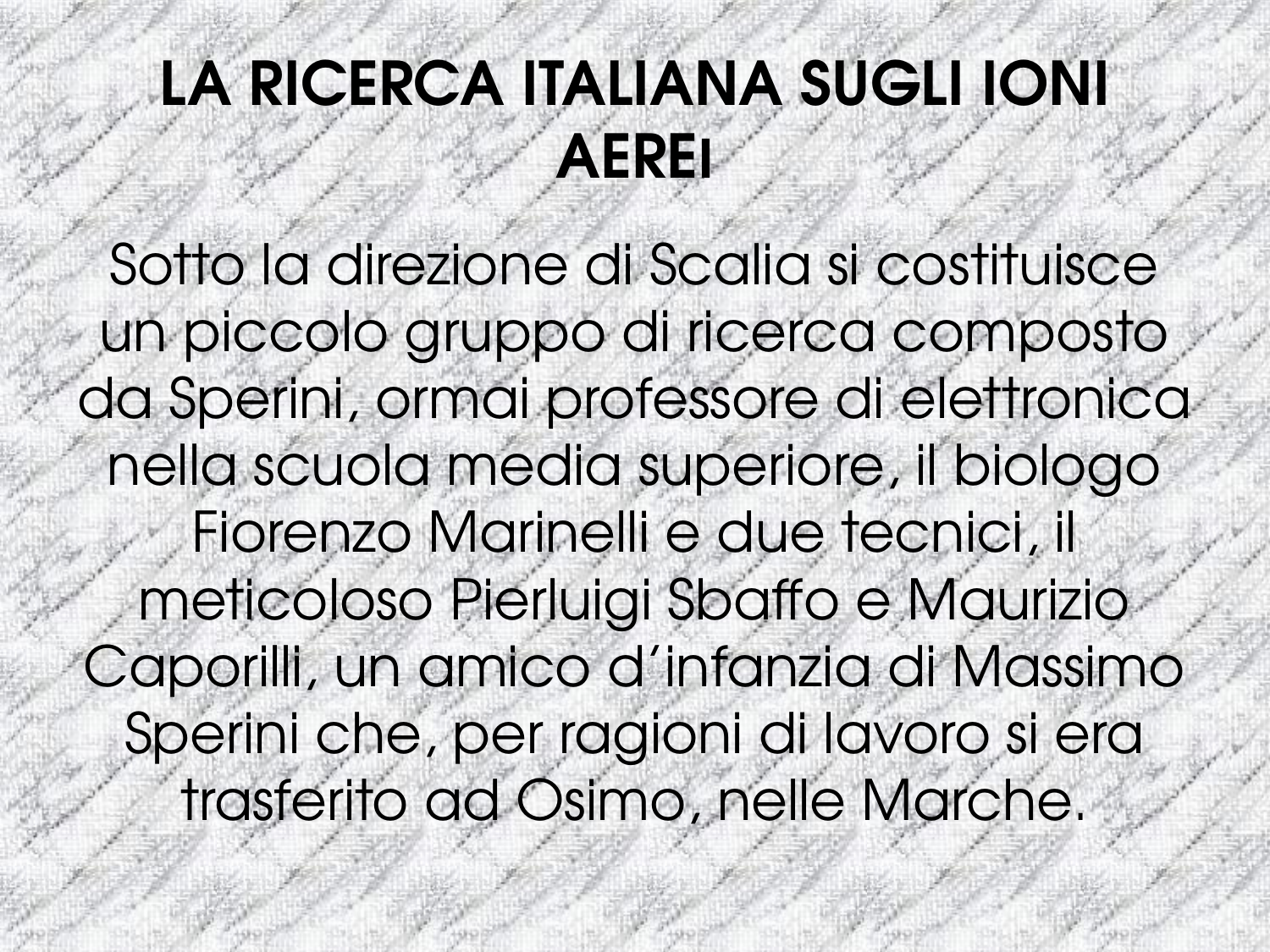

# LA RICERCA ITALIANA SUGLI IONI AEREI
Sotto la direzione di Scalia si costituisce un piccolo gruppo di ricerca composto da Sperini, ormai professore di elettronica nella scuola media superiore, il biologo Fiorenzo Marinelli e due tecnici, il meticoloso Pierluigi Sbaffo e Maurizio Caporilli, un amico d’infanzia di Massimo Sperini che, per ragioni di lavoro si era trasferito ad Osimo, nelle Marche.